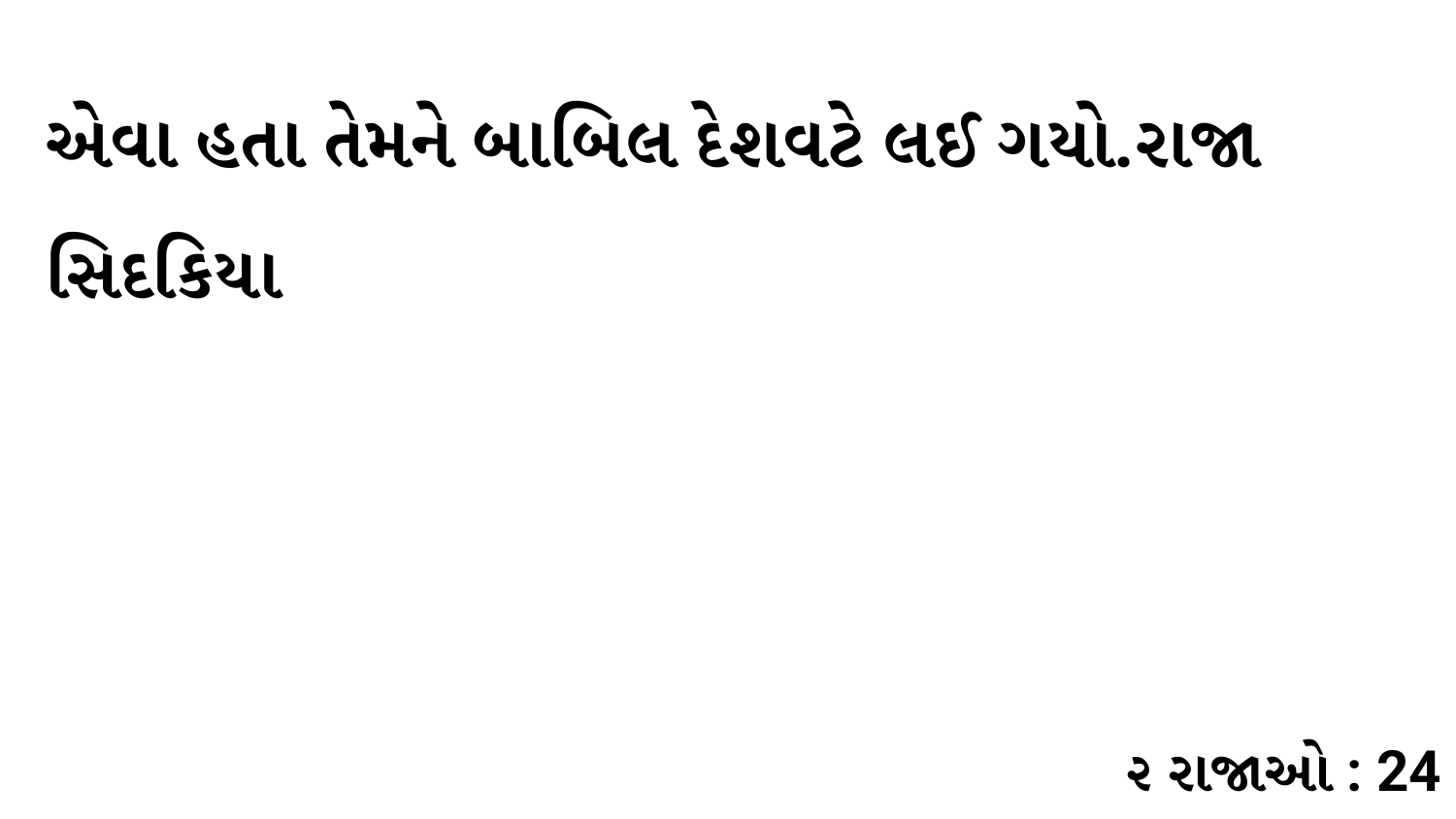

એવા હતા તેમને બાબિલ દેશવટે લઈ ગયો.રાજા સિદકિયા
૨ રાજાઓ : 24